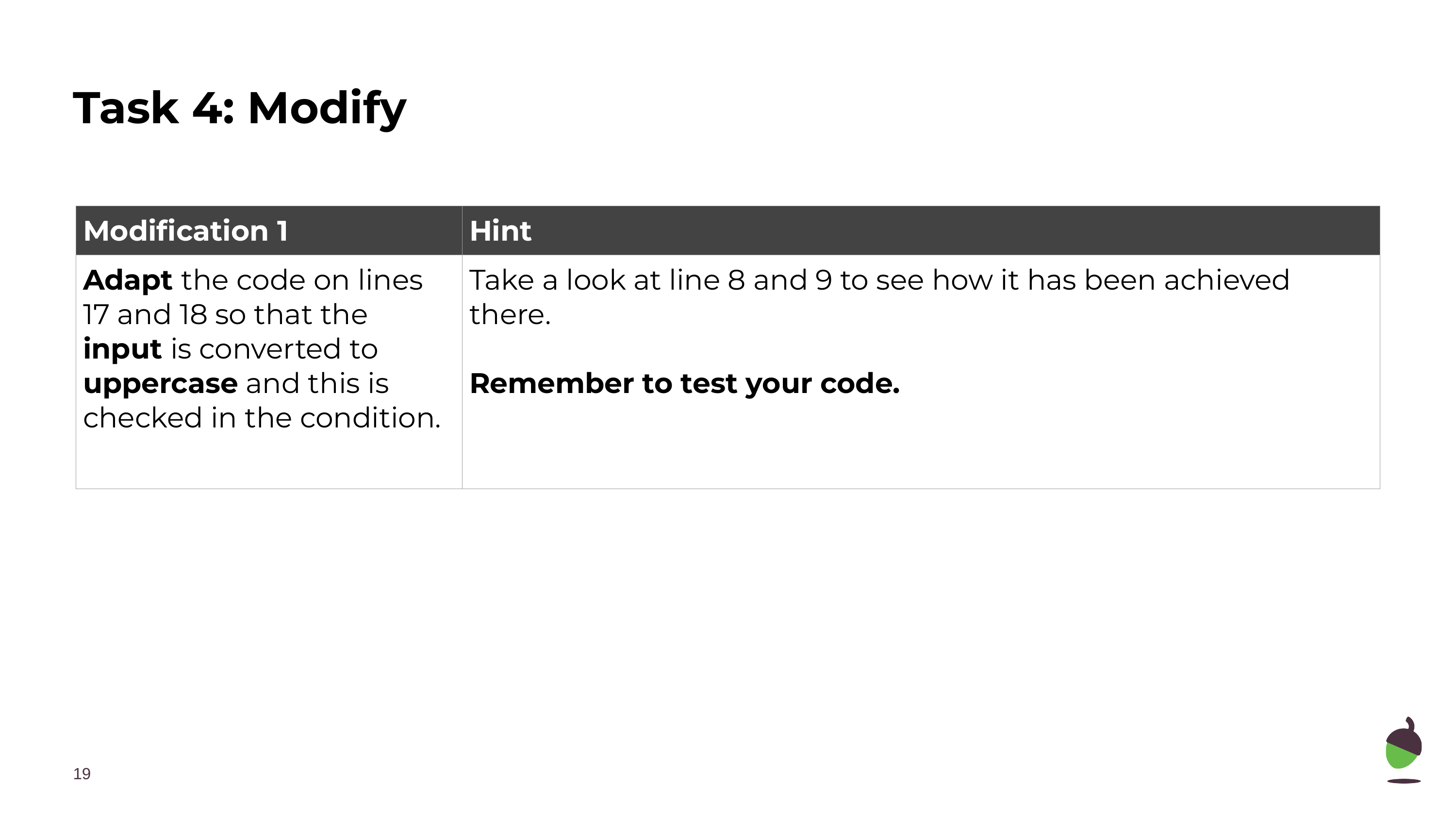

# Task 4: Modify
| Modification 1 | Hint |
| --- | --- |
| Adapt the code on lines 17 and 18 so that the input is converted to uppercase and this is checked in the condition. | Take a look at line 8 and 9 to see how it has been achieved there. Remember to test your code. |
19